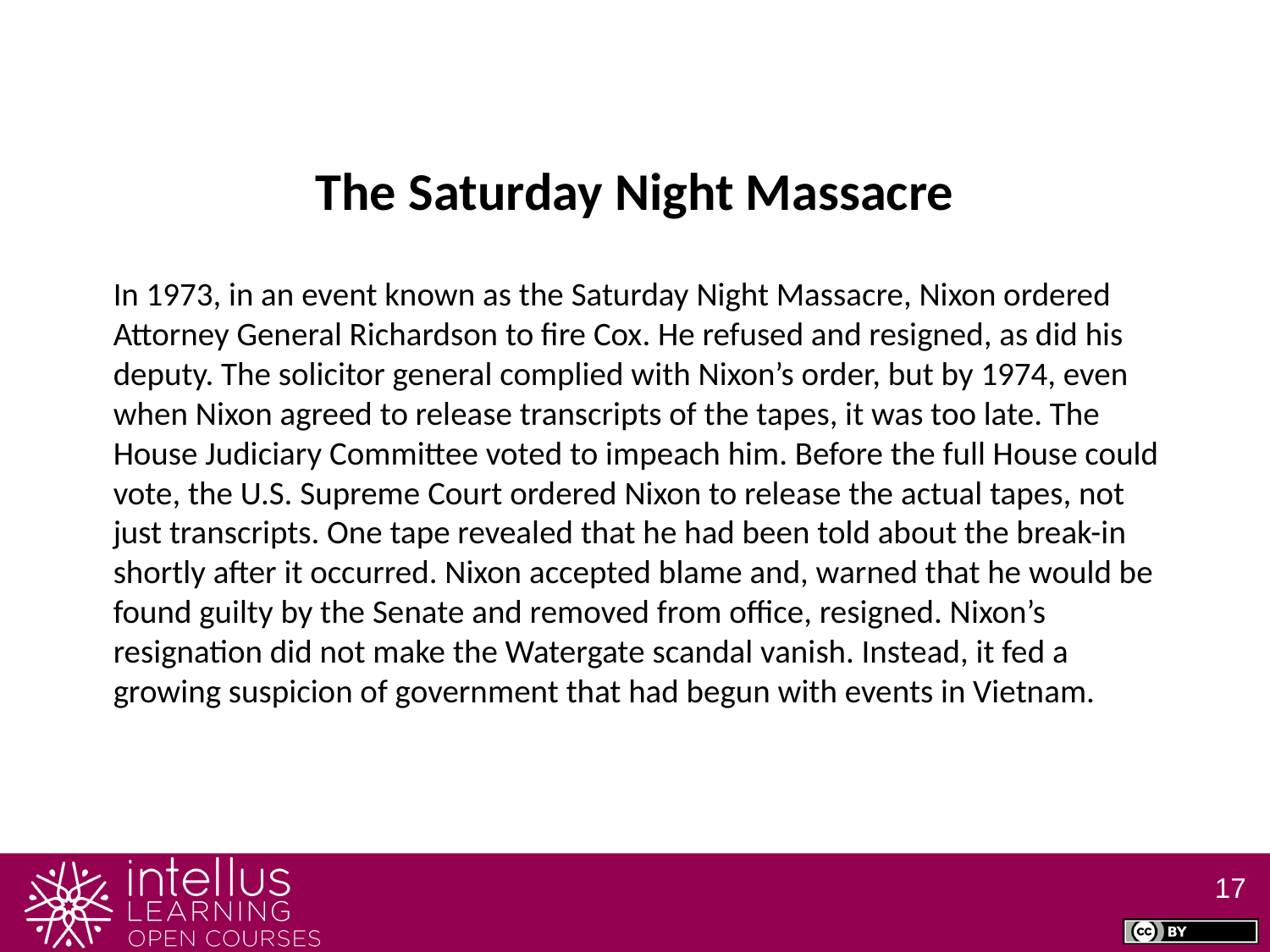

The Saturday Night Massacre
In 1973, in an event known as the Saturday Night Massacre, Nixon ordered Attorney General Richardson to fire Cox. He refused and resigned, as did his deputy. The solicitor general complied with Nixon’s order, but by 1974, even when Nixon agreed to release transcripts of the tapes, it was too late. The House Judiciary Committee voted to impeach him. Before the full House could vote, the U.S. Supreme Court ordered Nixon to release the actual tapes, not just transcripts. One tape revealed that he had been told about the break-in shortly after it occurred. Nixon accepted blame and, warned that he would be found guilty by the Senate and removed from office, resigned. Nixon’s resignation did not make the Watergate scandal vanish. Instead, it fed a growing suspicion of government that had begun with events in Vietnam.

17